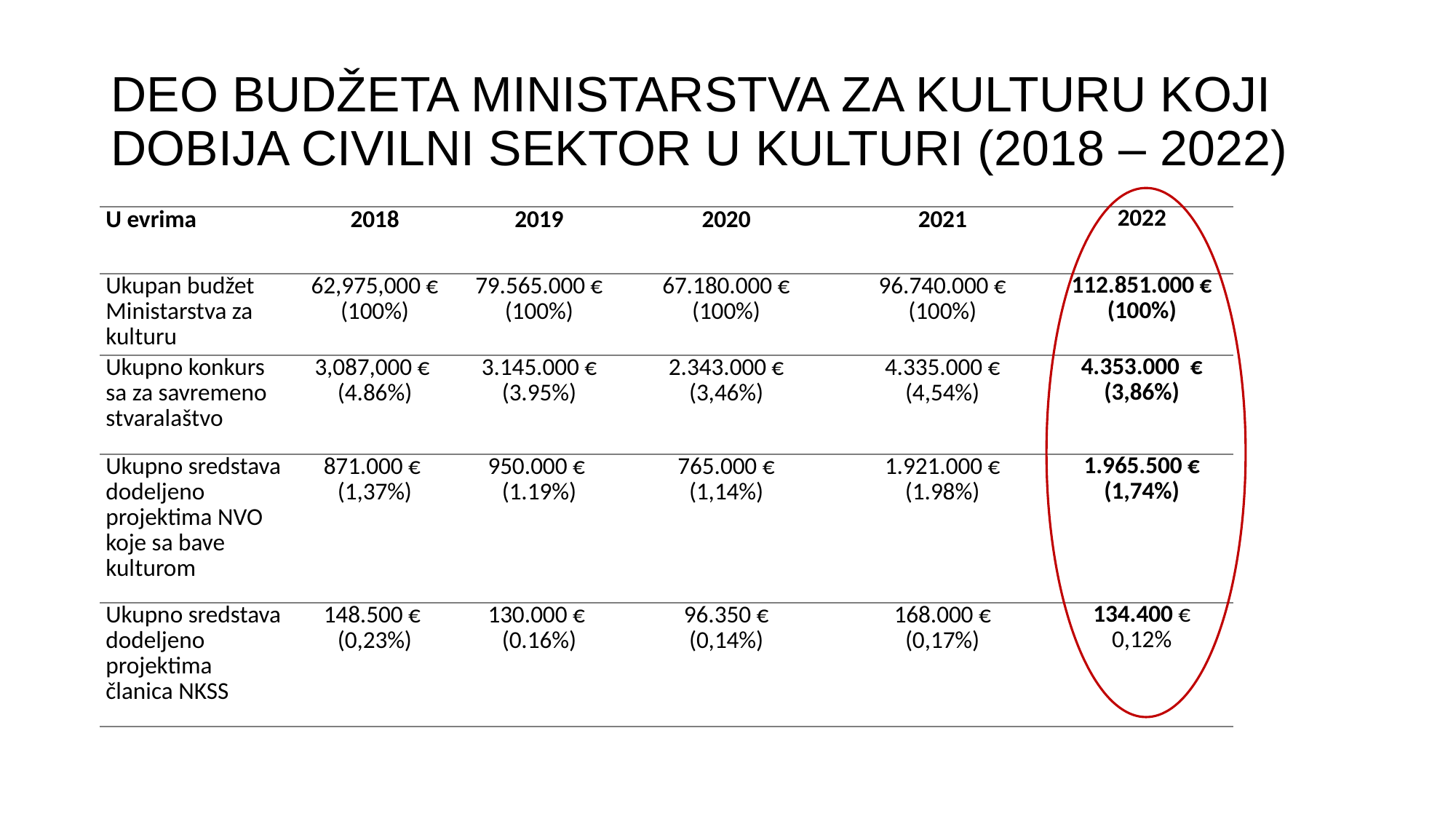

# DEO BUDŽETA MINISTARSTVA ZA KULTURU KOJI DOBIJA CIVILNI SEKTOR U KULTURI (2018 – 2022)

| U evrima | 2018 | 2019 | 2020 | 2021 | 2022 |
| --- | --- | --- | --- | --- | --- |
| Ukupan budžet Ministarstva za kulturu | 62,975,000 € (100%) | 79.565.000 € (100%) | 67.180.000 € (100%) | 96.740.000 € (100%) | 112.851.000 € (100%) |
| Ukupno konkurs sa za savremeno stvaralaštvo | 3,087,000 € (4.86%) | 3.145.000 € (3.95%) | 2.343.000 € (3,46%) | 4.335.000 € (4,54%) | 4.353.000 € (3,86%) |
| Ukupno sredstava dodeljeno projektima NVO koje sa bave kulturom | 871.000 € (1,37%) | 950.000 € (1.19%) | 765.000 € (1,14%) | 1.921.000 € (1.98%) | 1.965.500 € (1,74%) |
| Ukupno sredstava dodeljeno projektima članica NKSS | 148.500 € (0,23%) | 130.000 € (0.16%) | 96.350 € (0,14%) | 168.000 € (0,17%) | 134.400 € 0,12% |